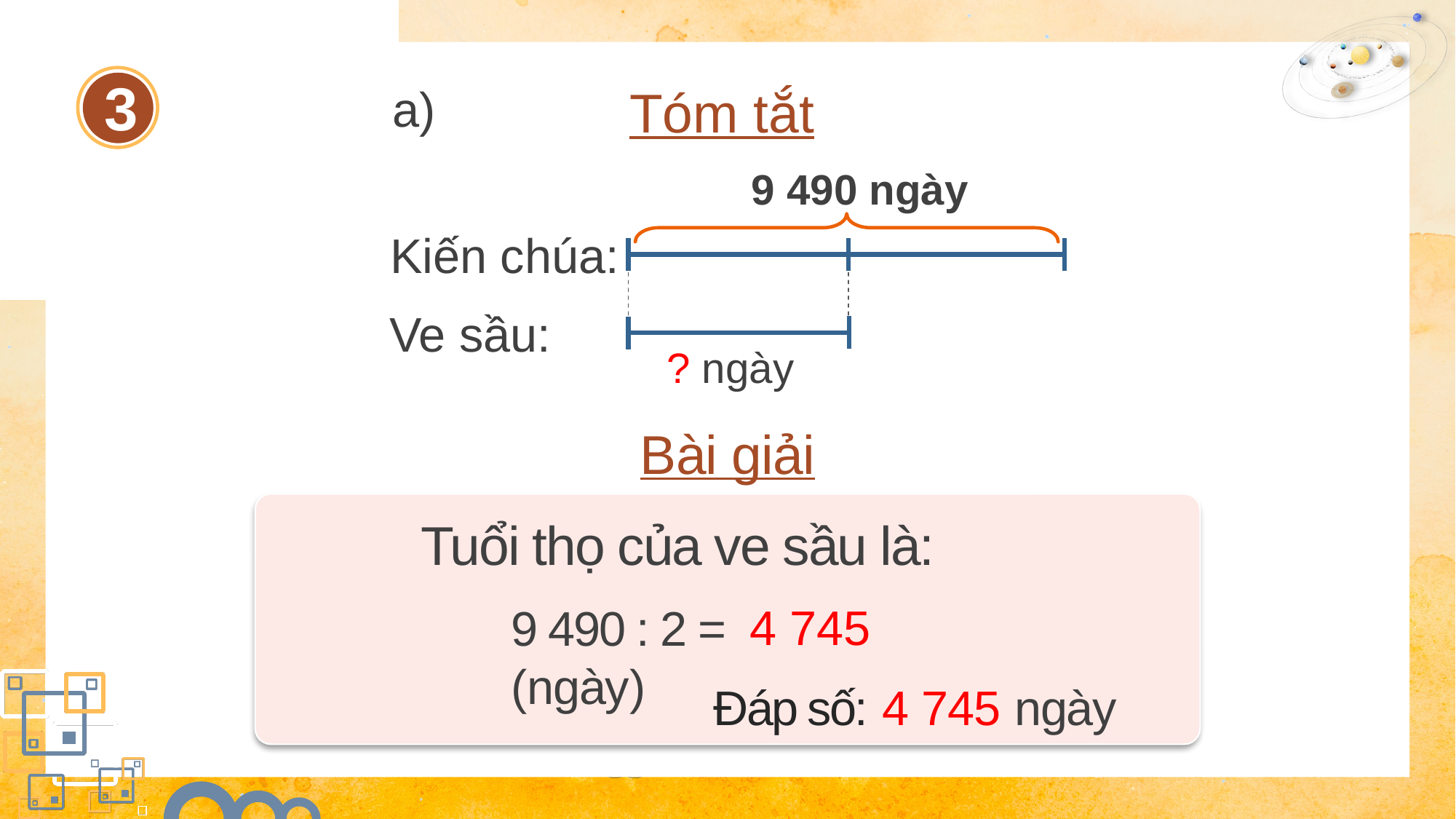

3

a)
Tóm tắt
9 490 ngày
Kiến chúa:
Ve sầu:
? ngày
Bài giải

Tuổi thọ của ve sầu là:
4 745

9 490 : 2 =   ?        (ngày)
Đáp số:
4 745 ngày